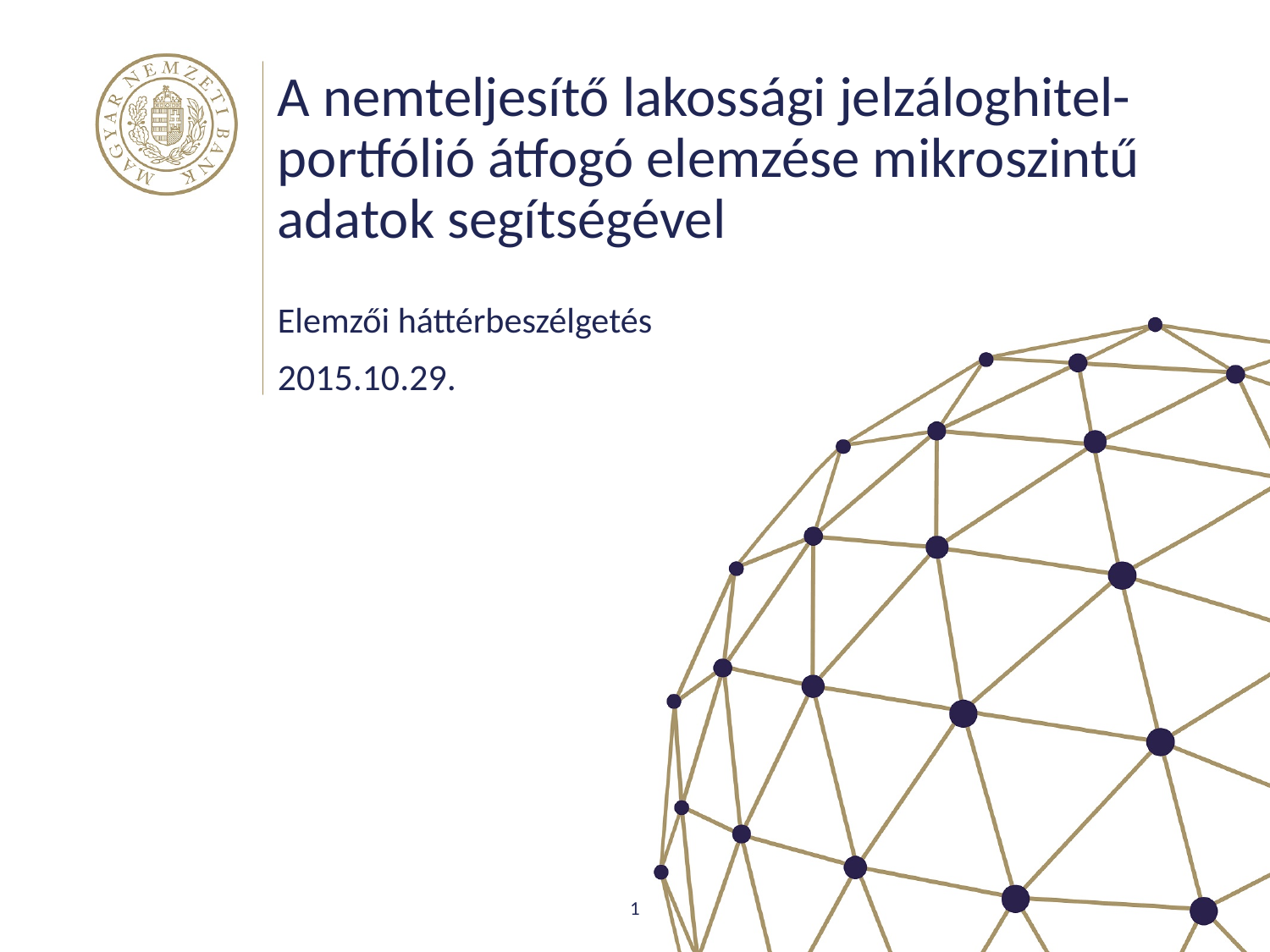

# A nemteljesítő lakossági jelzáloghitel-portfólió átfogó elemzése mikroszintű adatok segítségével
Elemzői háttérbeszélgetés
2015.10.29.
1